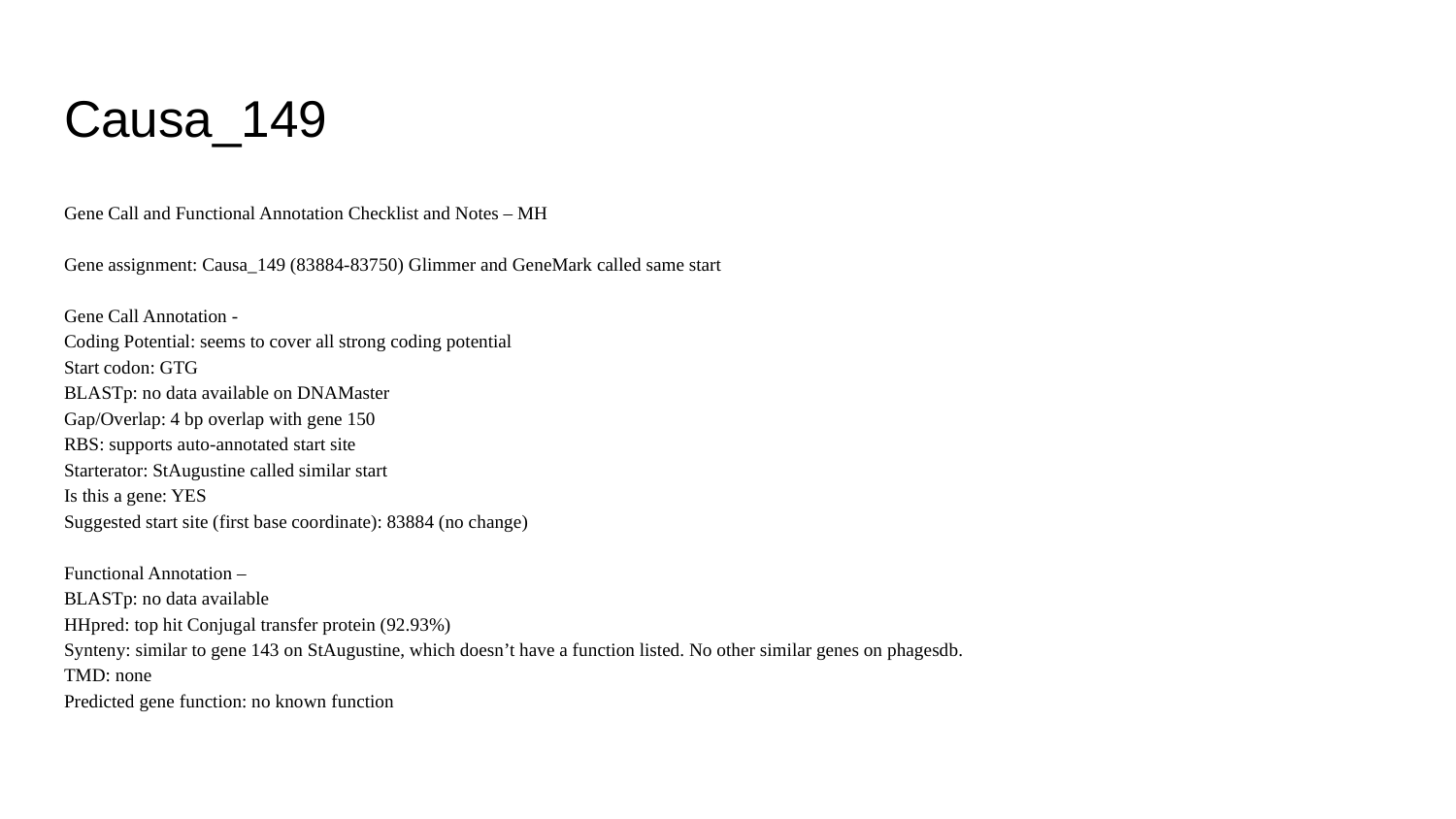

# Causa_149
Gene Call and Functional Annotation Checklist and Notes – MH

Gene assignment: Causa_149 (83884-83750) Glimmer and GeneMark called same start

Gene Call Annotation -
Coding Potential: seems to cover all strong coding potential
Start codon: GTG
BLASTp: no data available on DNAMaster
Gap/Overlap: 4 bp overlap with gene 150
RBS: supports auto-annotated start site
Starterator: StAugustine called similar start
Is this a gene: YES
Suggested start site (first base coordinate): 83884 (no change)

Functional Annotation –
BLASTp: no data available
HHpred: top hit Conjugal transfer protein (92.93%)
Synteny: similar to gene 143 on StAugustine, which doesn’t have a function listed. No other similar genes on phagesdb.
TMD: none
Predicted gene function: no known function